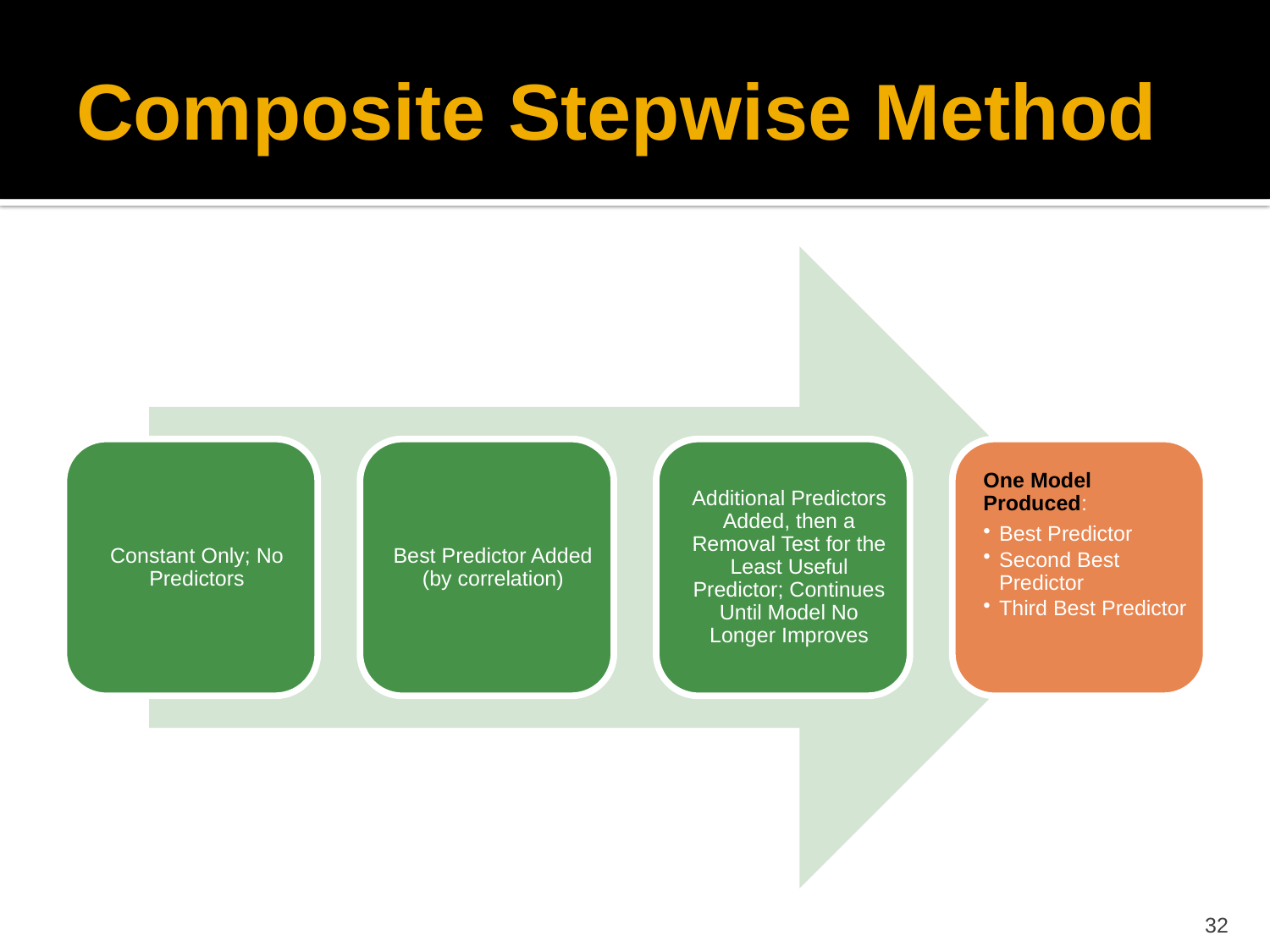

# Composite Stepwise Method
Constant Only; No Predictors
Best Predictor Added (by correlation)
Additional Predictors Added, then a Removal Test for the Least Useful Predictor; Continues Until Model No Longer Improves
One Model Produced:
Best Predictor
Second Best Predictor
Third Best Predictor
32